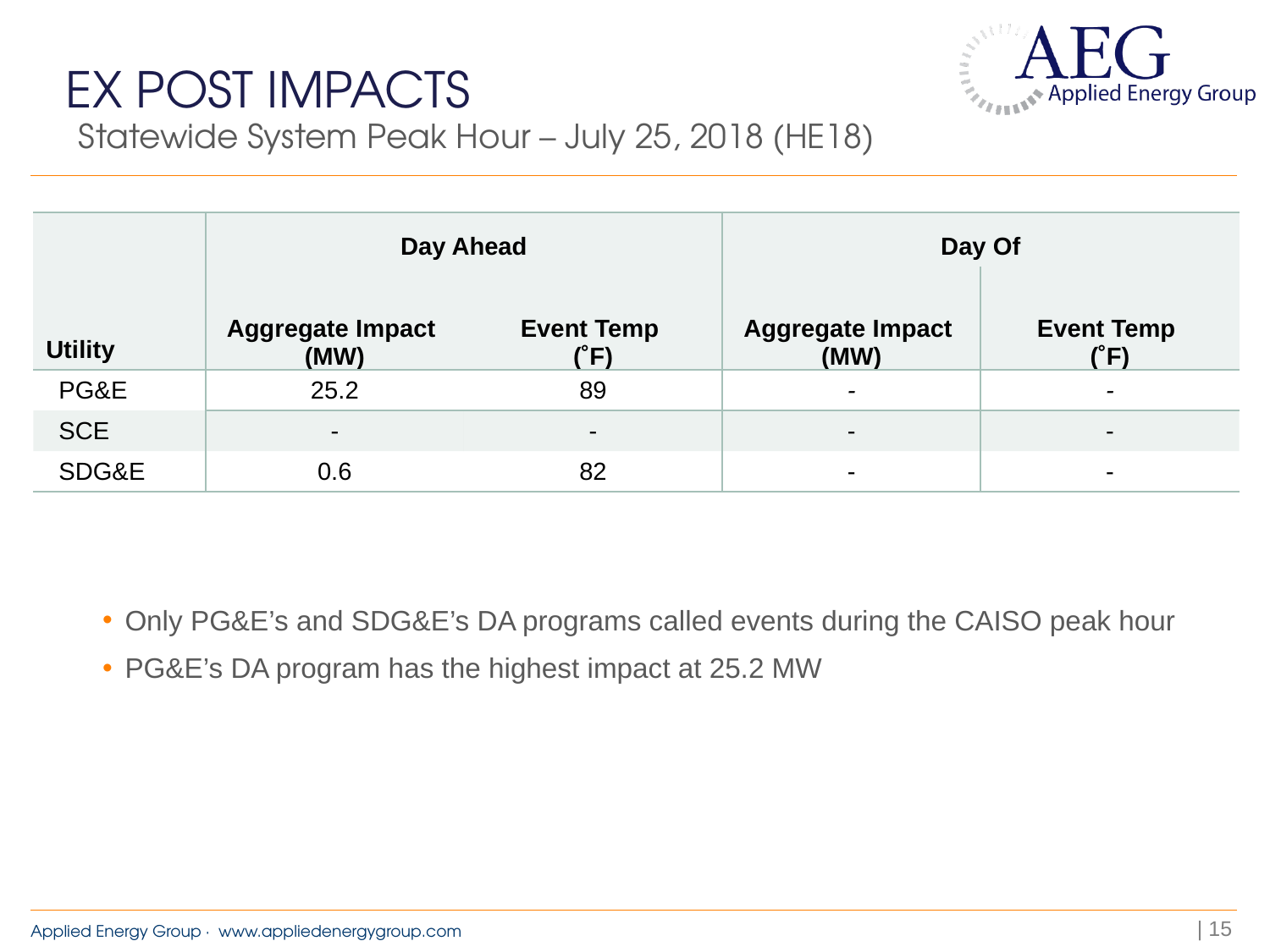

# Ex Post Impacts
Statewide System Peak Hour – July 25, 2018 (HE18)
| Utility | Day Ahead |  | Day Of |  |
| --- | --- | --- | --- | --- |
|  | Aggregate Impact (MW) | Event Temp (˚F) | Aggregate Impact (MW) | Event Temp (˚F) |
| PG&E | 25.2 | 89 | - | - |
| SCE | - | - | - | - |
| SDG&E | 0.6 | 82 | - | - |
Only PG&E’s and SDG&E’s DA programs called events during the CAISO peak hour
PG&E’s DA program has the highest impact at 25.2 MW